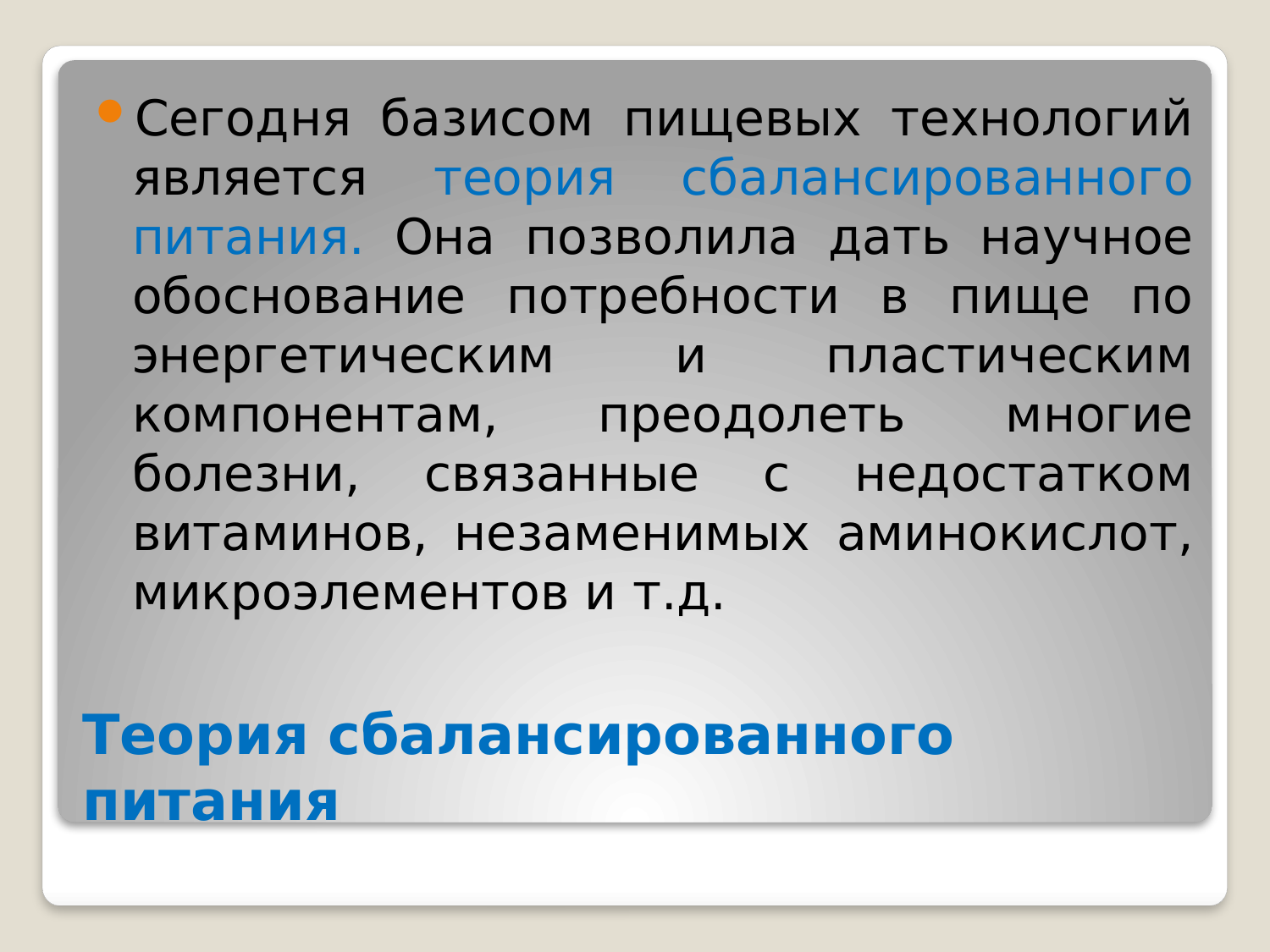

Сегодня базисом пищевых технологий является теория сбалансированного питания. Она позволила дать научное обоснование потребности в пище по энергетическим и пластическим компонентам, преодолеть многие болезни, связанные с недостатком витаминов, незаменимых аминокислот, микроэлементов и т.д.
# Теория сбалансированного питания